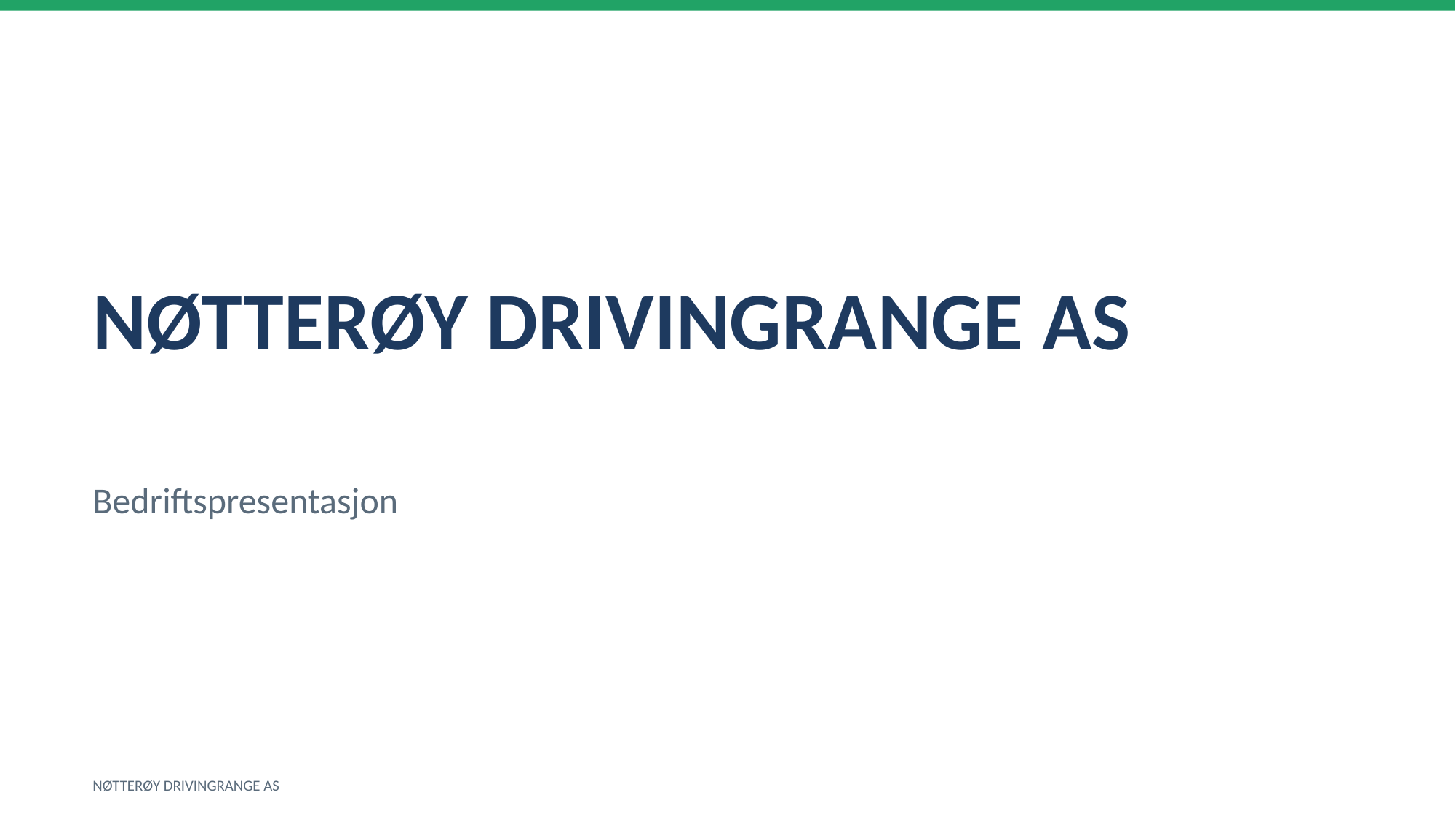

NØTTERØY DRIVINGRANGE AS
Bedriftspresentasjon
NØTTERØY DRIVINGRANGE AS